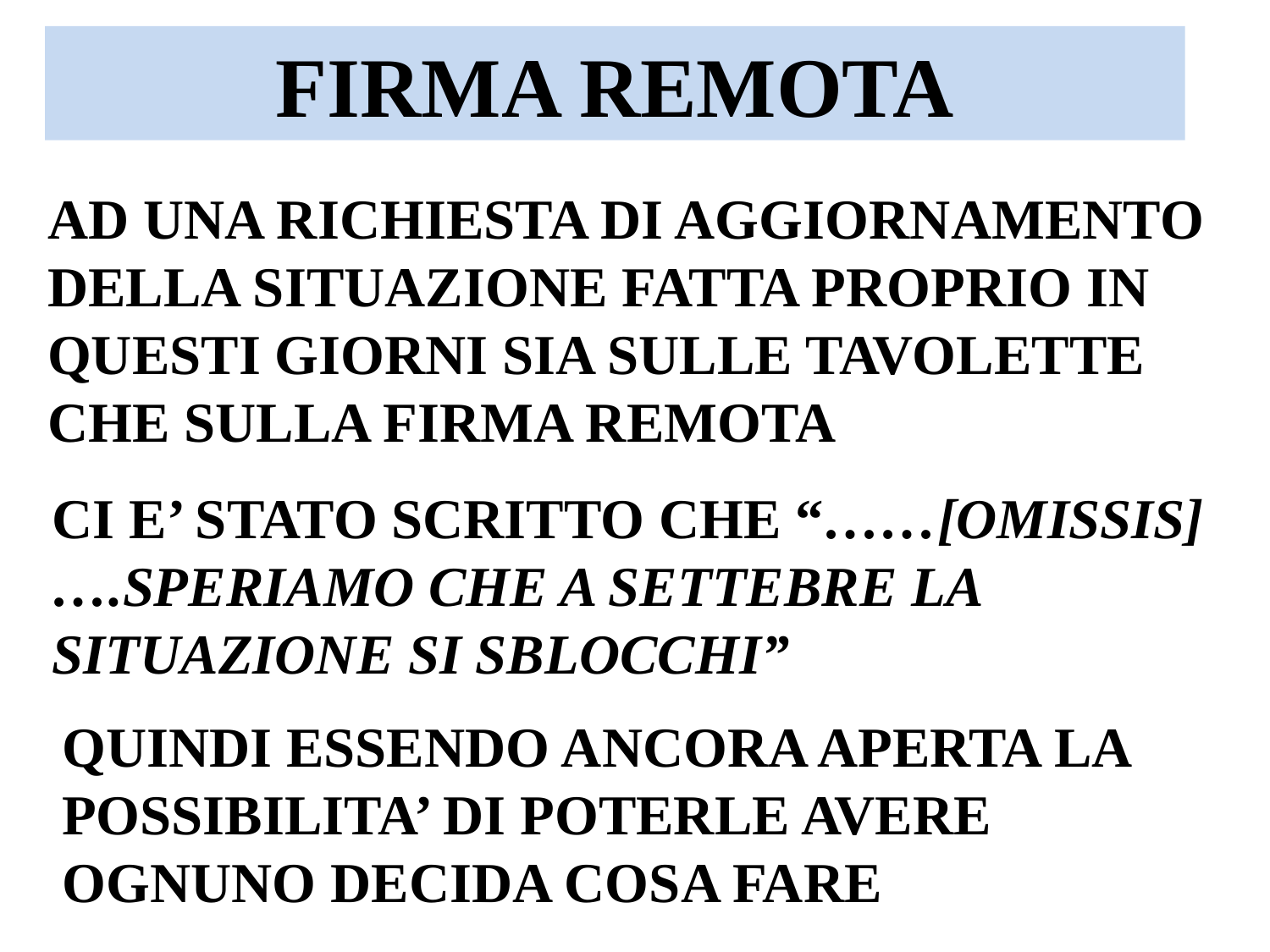

FIRMA REMOTA
AD UNA RICHIESTA DI AGGIORNAMENTO DELLA SITUAZIONE FATTA PROPRIO IN QUESTI GIORNI SIA SULLE TAVOLETTE CHE SULLA FIRMA REMOTA
CI E’ STATO SCRITTO CHE “……[OMISSIS]….SPERIAMO CHE A SETTEBRE LA SITUAZIONE SI SBLOCCHI”
QUINDI ESSENDO ANCORA APERTA LA POSSIBILITA’ DI POTERLE AVERE OGNUNO DECIDA COSA FARE